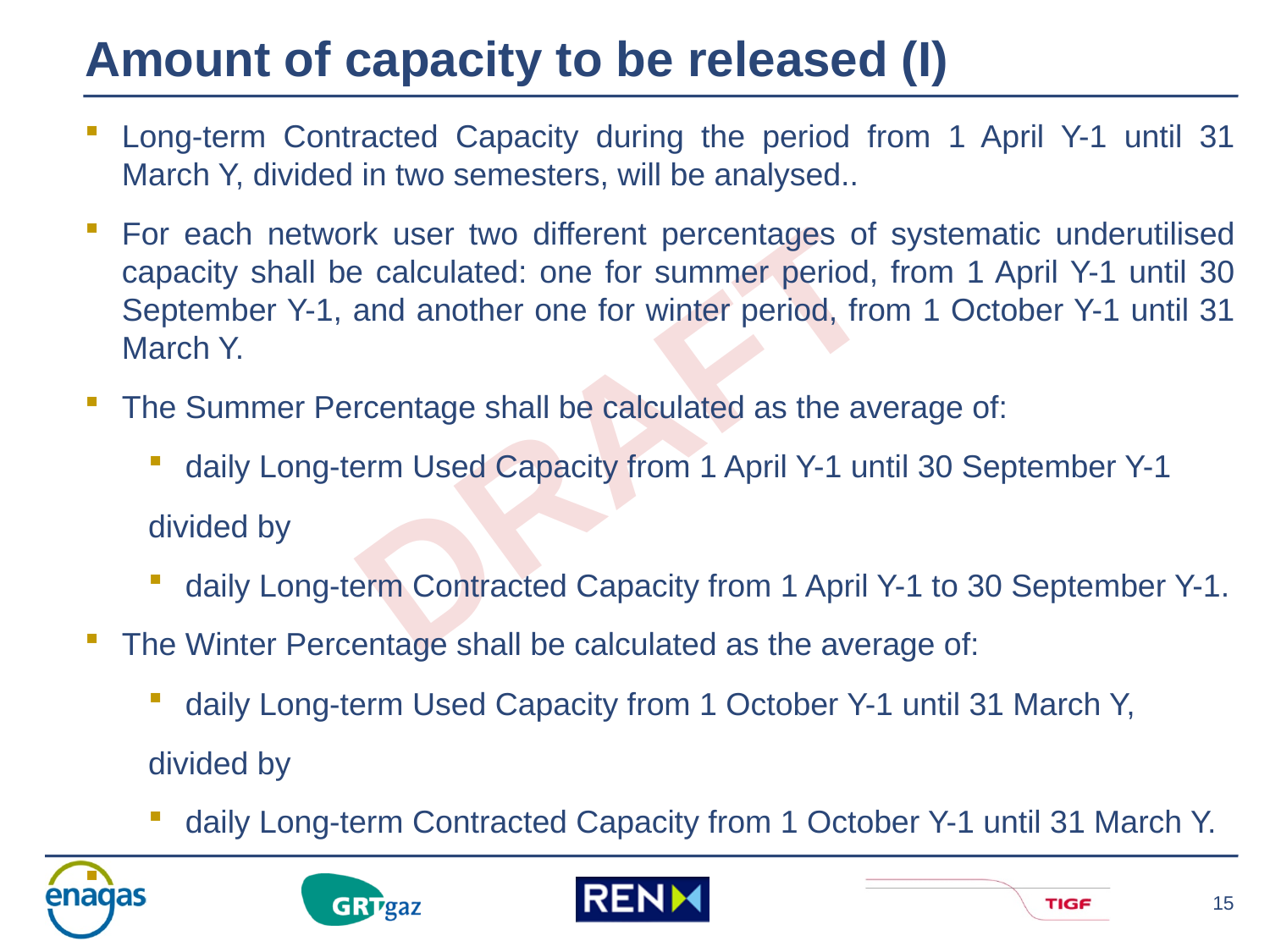

Amount of capacity to be released (I)
Long-term Contracted Capacity during the period from 1 April Y-1 until 31 March Y, divided in two semesters, will be analysed..
For each network user two different percentages of systematic underutilised capacity shall be calculated: one for summer period, from 1 April Y-1 until 30 September Y-1, and another one for winter period, from 1 October Y-1 until 31 March Y.
The Summer Percentage shall be calculated as the average of:
daily Long-term Used Capacity from 1 April Y-1 until 30 September Y-1
divided by
daily Long-term Contracted Capacity from 1 April Y-1 to 30 September Y-1.
The Winter Percentage shall be calculated as the average of:
daily Long-term Used Capacity from 1 October Y-1 until 31 March Y,
divided by
daily Long-term Contracted Capacity from 1 October Y-1 until 31 March Y.